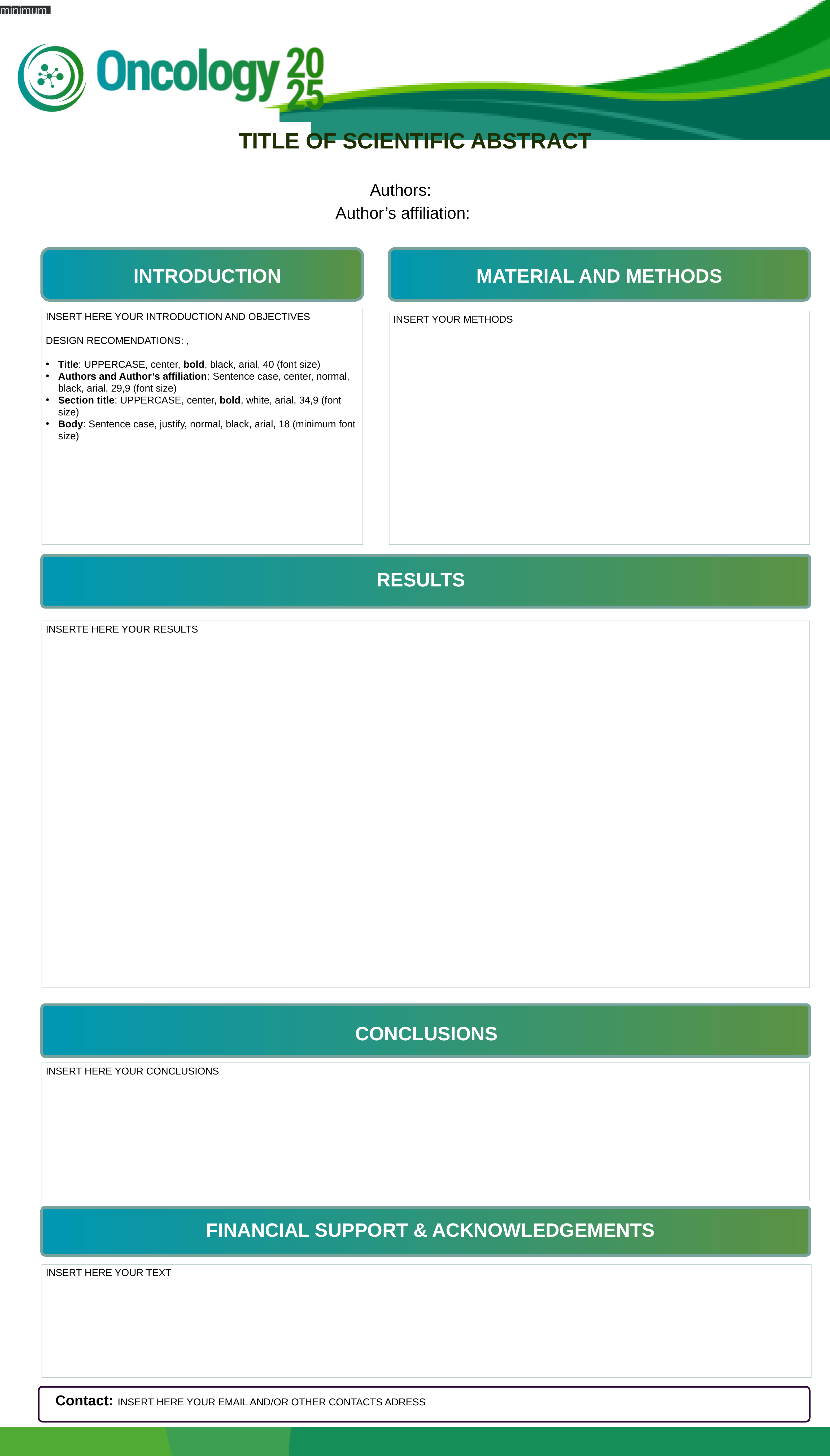

minimum

TITLE OF SCIENTIFIC ABSTRACT
Authors:
Author’s affiliation:

INTRODUCTION
MATERIAL AND METHODS
INSERT HERE YOUR INTRODUCTION AND OBJECTIVES
DESIGN RECOMENDATIONS: ,

Title: UPPERCASE, center, bold, black, arial, 40 (font size)
Authors and Author’s affiliation: Sentence case, center, normal, black, arial, 29,9 (font size)
Section title: UPPERCASE, center, bold, white, arial, 34,9 (font size)
Body: Sentence case, justify, normal, black, arial, 18 (minimum font size)

INSERT YOUR METHODS

RESULTS
INSERTE HERE YOUR RESULTS

CONCLUSIONS
INSERT HERE YOUR CONCLUSIONS

FINANCIAL SUPPORT & ACKNOWLEDGEMENTS
INSERT HERE YOUR TEXT

 Contact: INSERT HERE YOUR EMAIL AND/OR OTHER CONTACTS ADRESS